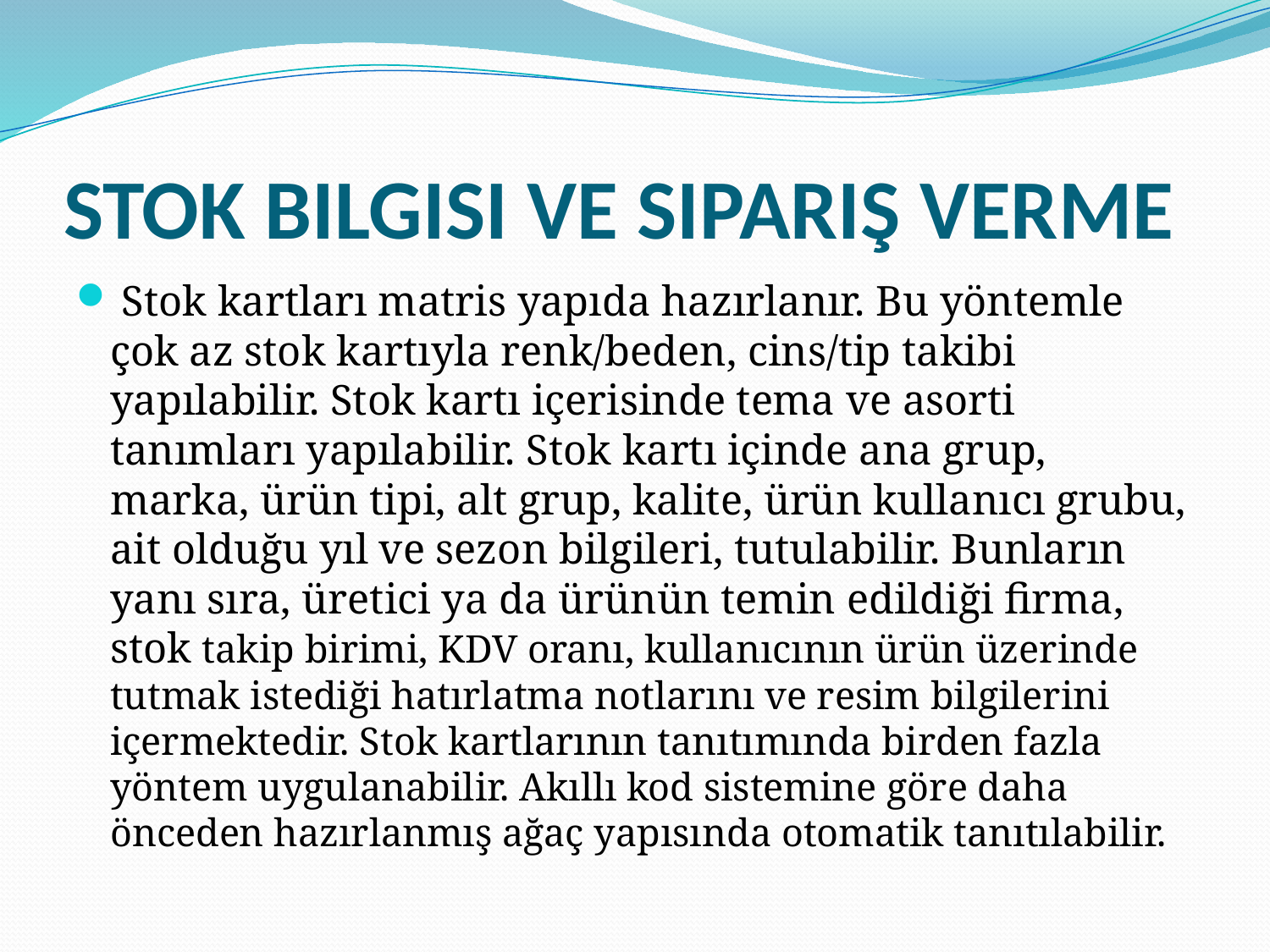

# STOK BILGISI VE SIPARIŞ VERME
 Stok kartları matris yapıda hazırlanır. Bu yöntemle çok az stok kartıyla renk/beden, cins/tip takibi yapılabilir. Stok kartı içerisinde tema ve asorti tanımları yapılabilir. Stok kartı içinde ana grup, marka, ürün tipi, alt grup, kalite, ürün kullanıcı grubu, ait olduğu yıl ve sezon bilgileri, tutulabilir. Bunların yanı sıra, üretici ya da ürünün temin edildiği firma,   stok takip birimi, KDV oranı, kullanıcının ürün üzerinde tutmak istediği hatırlatma notlarını ve resim bilgilerini içermektedir. Stok kartlarının tanıtımında birden fazla yöntem uygulanabilir. Akıllı kod sistemine göre daha önceden hazırlanmış ağaç yapısında otomatik tanıtılabilir.